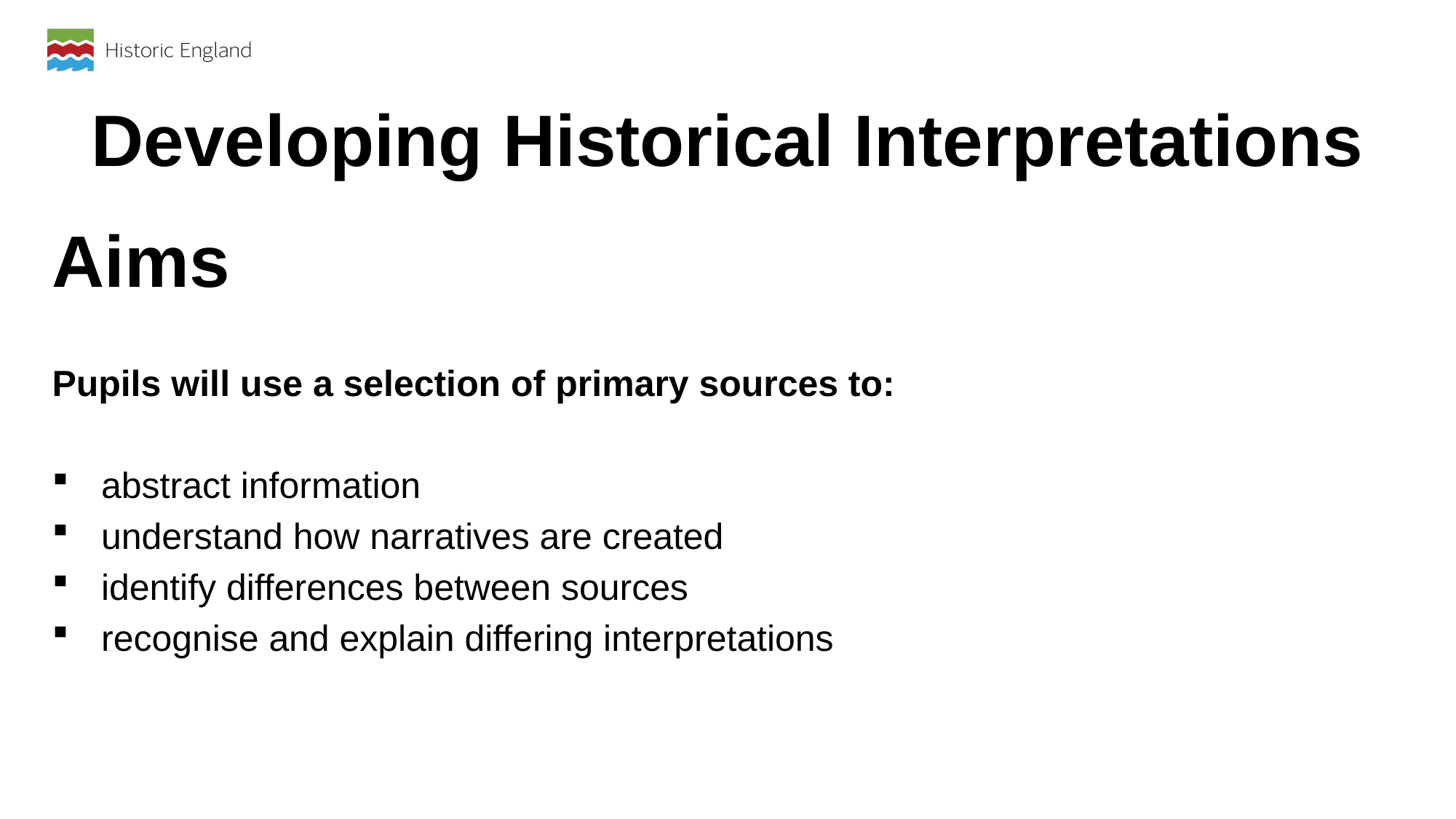

# Developing Historical Interpretations
Aims

Pupils will use a selection of primary sources to:

abstract information
understand how narratives are created
identify differences between sources
recognise and explain differing interpretations